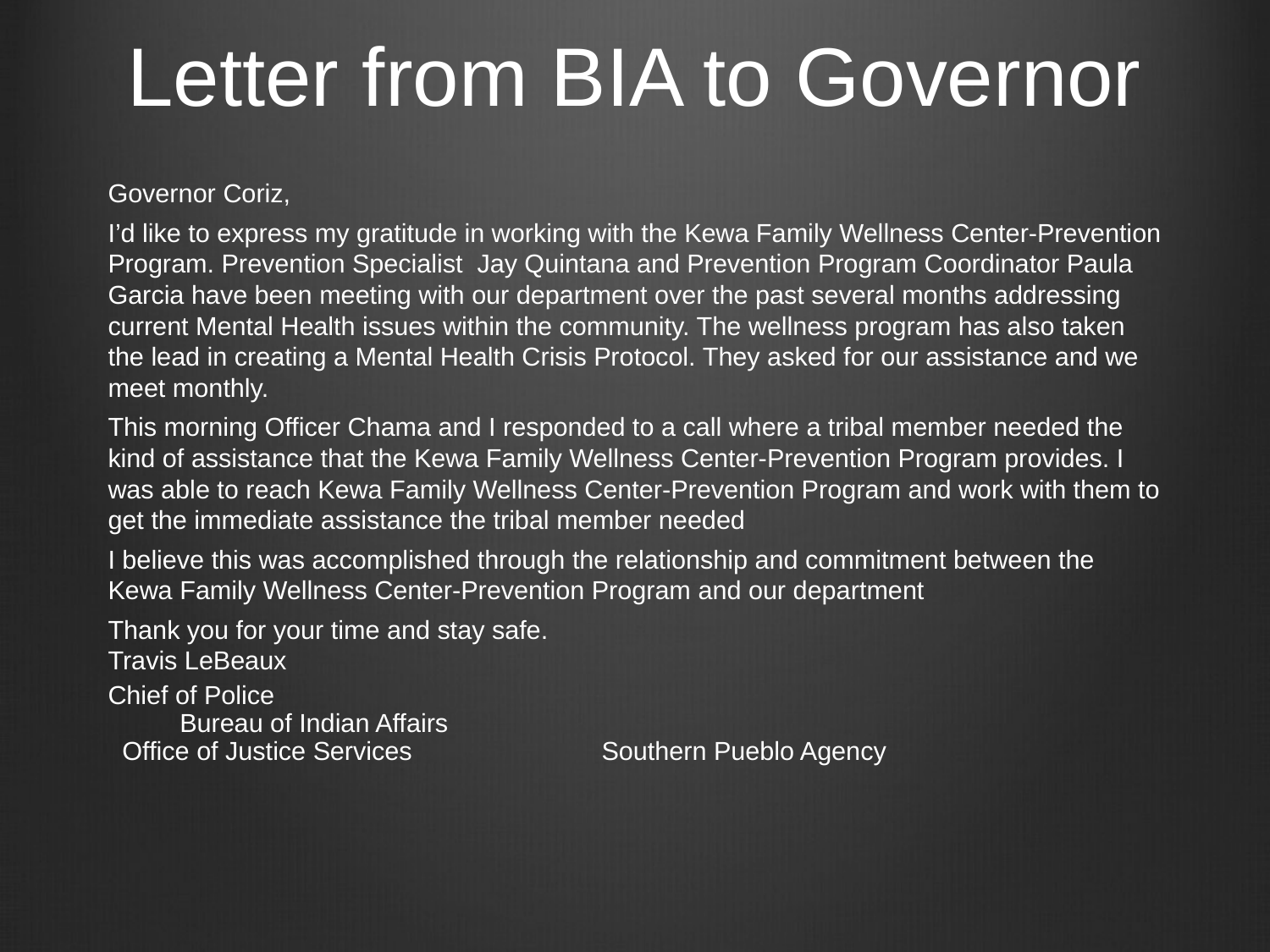

# Letter from BIA to Governor
Governor Coriz,
I’d like to express my gratitude in working with the Kewa Family Wellness Center-Prevention Program. Prevention Specialist  Jay Quintana and Prevention Program Coordinator Paula Garcia have been meeting with our department over the past several months addressing current Mental Health issues within the community. The wellness program has also taken the lead in creating a Mental Health Crisis Protocol. They asked for our assistance and we meet monthly.
This morning Officer Chama and I responded to a call where a tribal member needed the kind of assistance that the Kewa Family Wellness Center-Prevention Program provides. I was able to reach Kewa Family Wellness Center-Prevention Program and work with them to get the immediate assistance the tribal member needed
I believe this was accomplished through the relationship and commitment between the Kewa Family Wellness Center-Prevention Program and our department
Thank you for your time and stay safe.
Travis LeBeaux
Chief of Police                                           					                                                                                        Bureau of Indian Affairs                                                                                                      Office of Justice Services						                        Southern Pueblo Agency